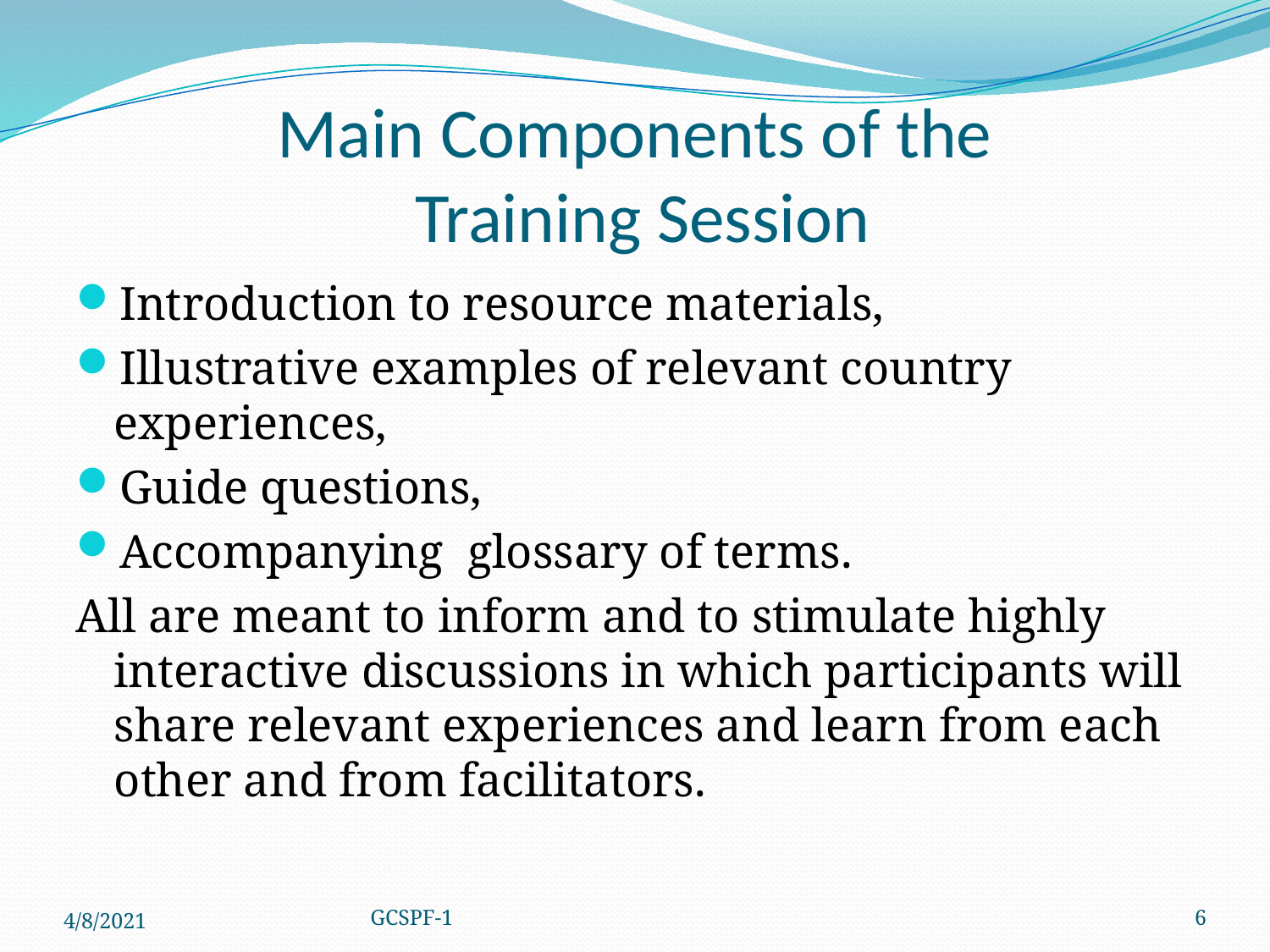

# Main Components of the Training Session
Introduction to resource materials,
Illustrative examples of relevant country experiences,
Guide questions,
Accompanying  glossary of terms.
All are meant to inform and to stimulate highly interactive discussions in which participants will share relevant experiences and learn from each other and from facilitators.
4/8/2021
GCSPF-1
6